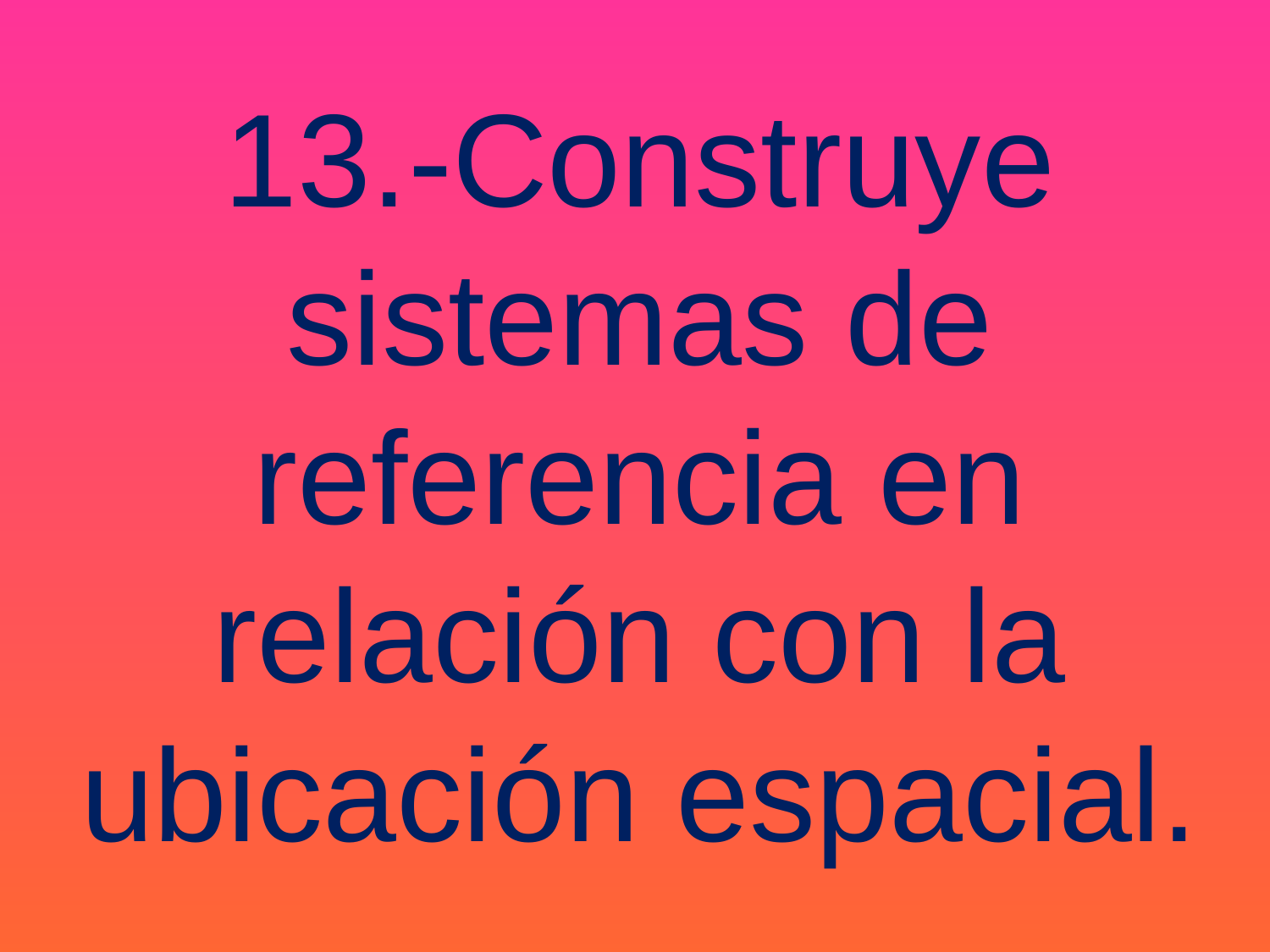

# 13.-Construye sistemas de referencia en relación con la ubicación espacial.